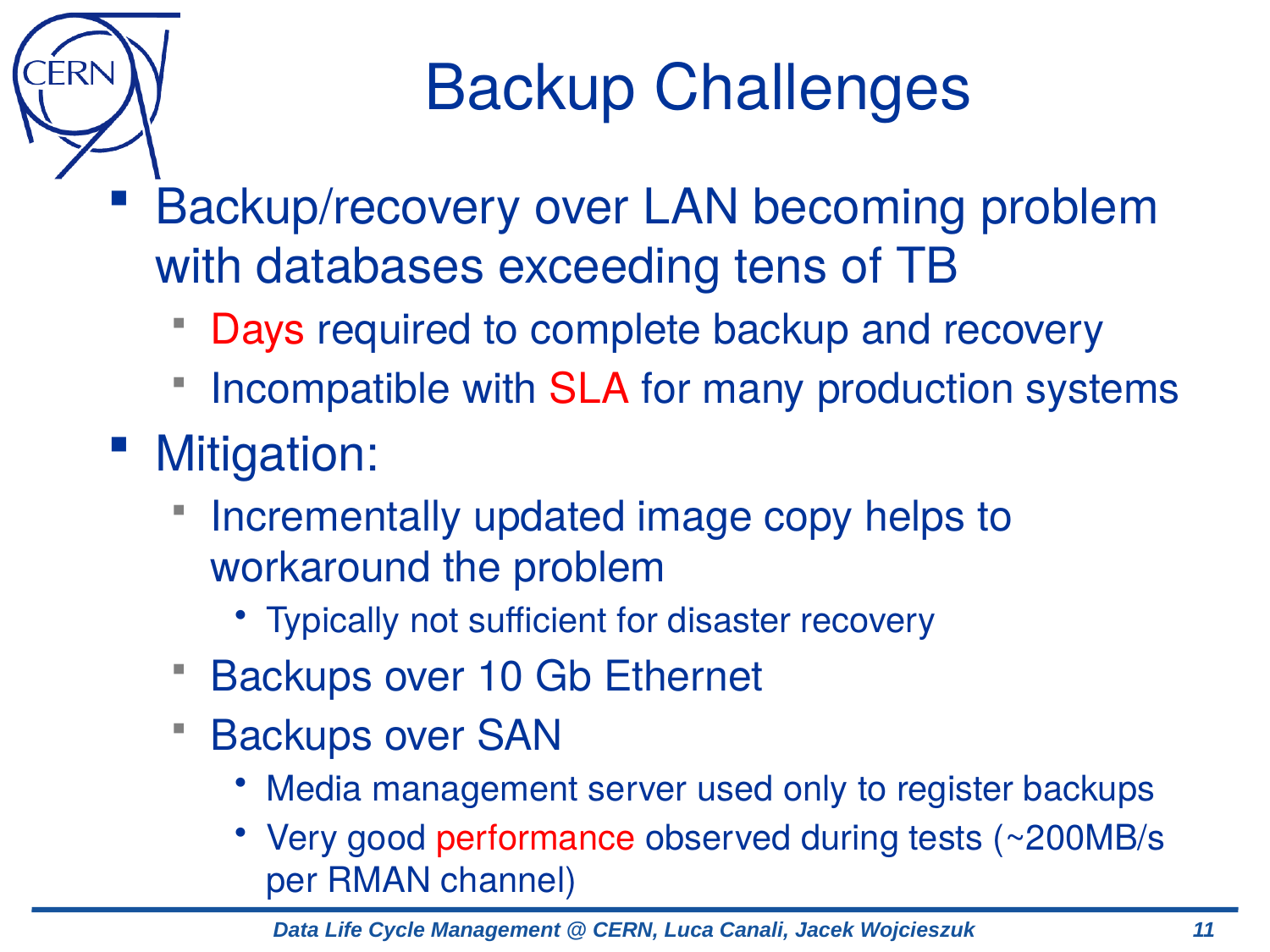

# Backup Challenges
Backup/recovery over LAN becoming problem with databases exceeding tens of TB
Days required to complete backup and recovery
Incompatible with SLA for many production systems
Mitigation:
Incrementally updated image copy helps to workaround the problem
Typically not sufficient for disaster recovery
Backups over 10 Gb Ethernet
Backups over SAN
Media management server used only to register backups
Very good performance observed during tests (~200MB/s per RMAN channel)
Data Life Cycle Management @ CERN, Luca Canali, Jacek Wojcieszuk
11